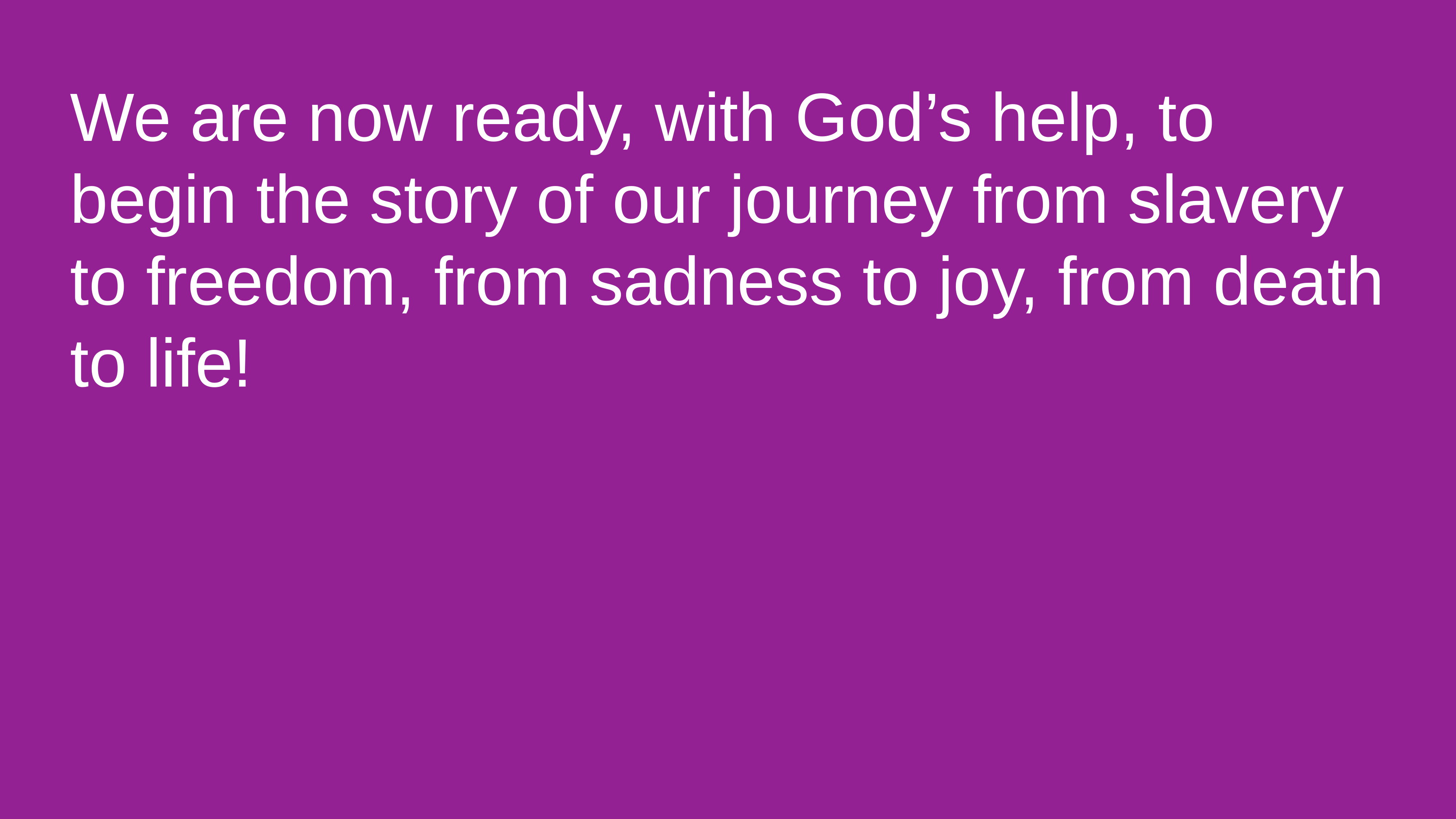

We are now ready, with God’s help, to begin the story of our journey from slavery to freedom, from sadness to joy, from death to life!